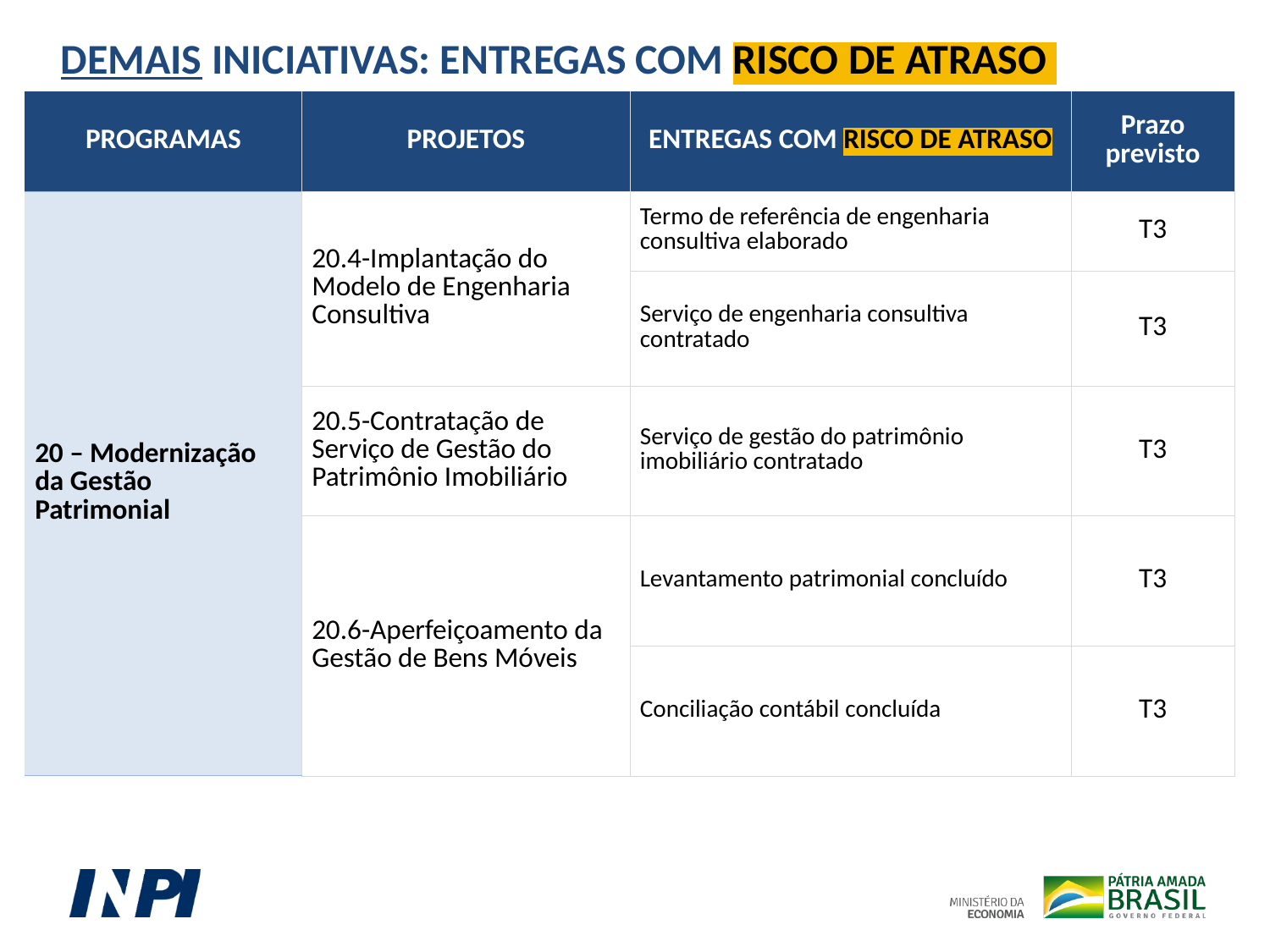

DEMAIS INICIATIVAS: ENTREGAS COM RISCO DE ATRASO
| PROGRAMAS | PROJETOS | ENTREGAS COM RISCO DE ATRASO | Prazo previsto |
| --- | --- | --- | --- |
| 20 – Modernização da Gestão Patrimonial | 20.4-Implantação do Modelo de Engenharia Consultiva | Termo de referência de engenharia consultiva elaborado | T3 |
|  |  | Serviço de engenharia consultiva contratado | T3 |
|  | 20.5-Contratação de Serviço de Gestão do Patrimônio Imobiliário | Serviço de gestão do patrimônio imobiliário contratado | T3 |
|  | 20.6-Aperfeiçoamento da Gestão de Bens Móveis | Levantamento patrimonial concluído | T3 |
|  |  | Conciliação contábil concluída | T3 |